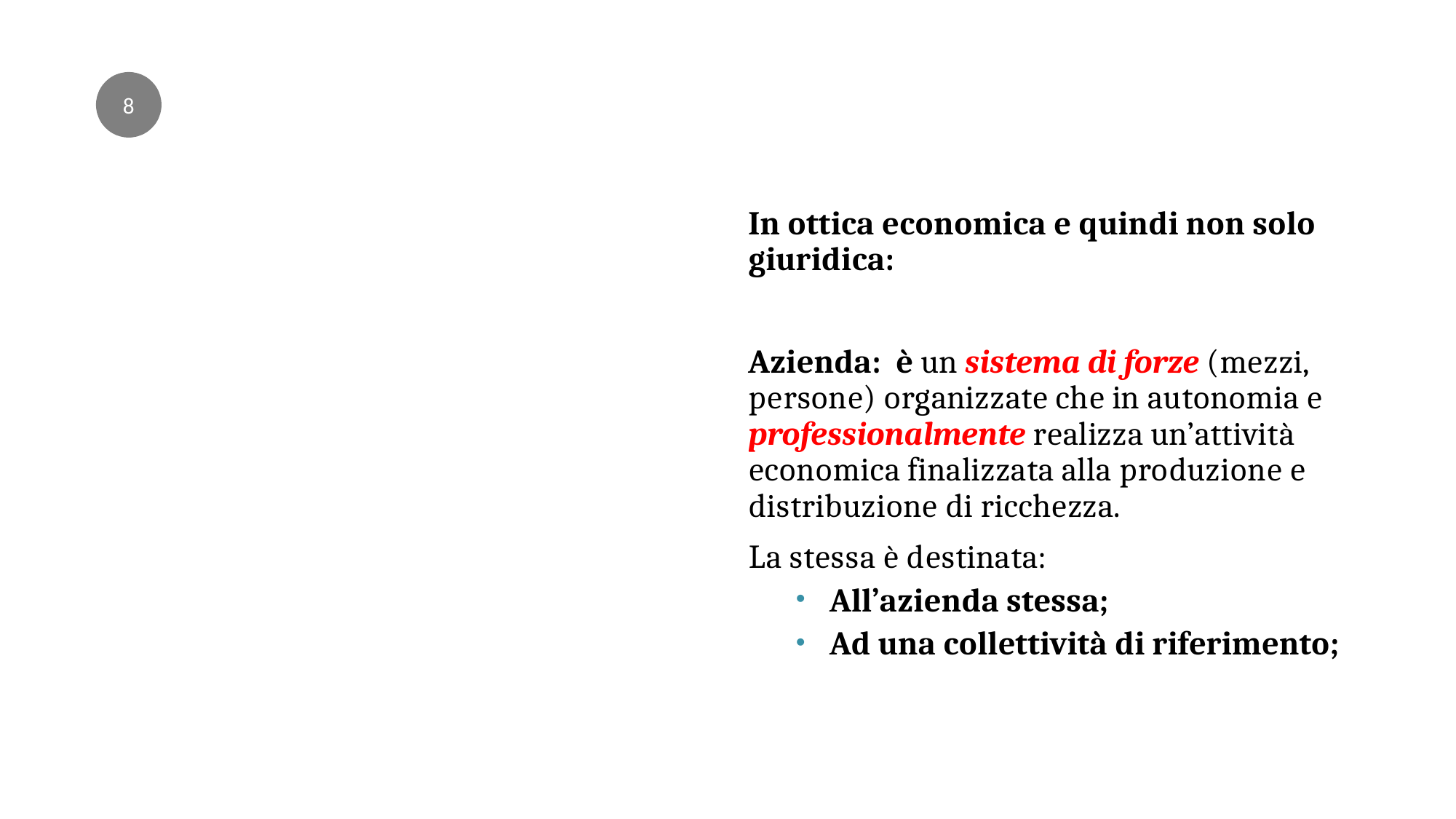

8
In ottica economica e quindi non solo giuridica:

Azienda:  è un sistema di forze (mezzi, persone) organizzate che in autonomia e professionalmente realizza un’attività economica finalizzata alla produzione e distribuzione di ricchezza.
La stessa è destinata:
All’azienda stessa;
Ad una collettività di riferimento;
# Alcune brevi definizioni